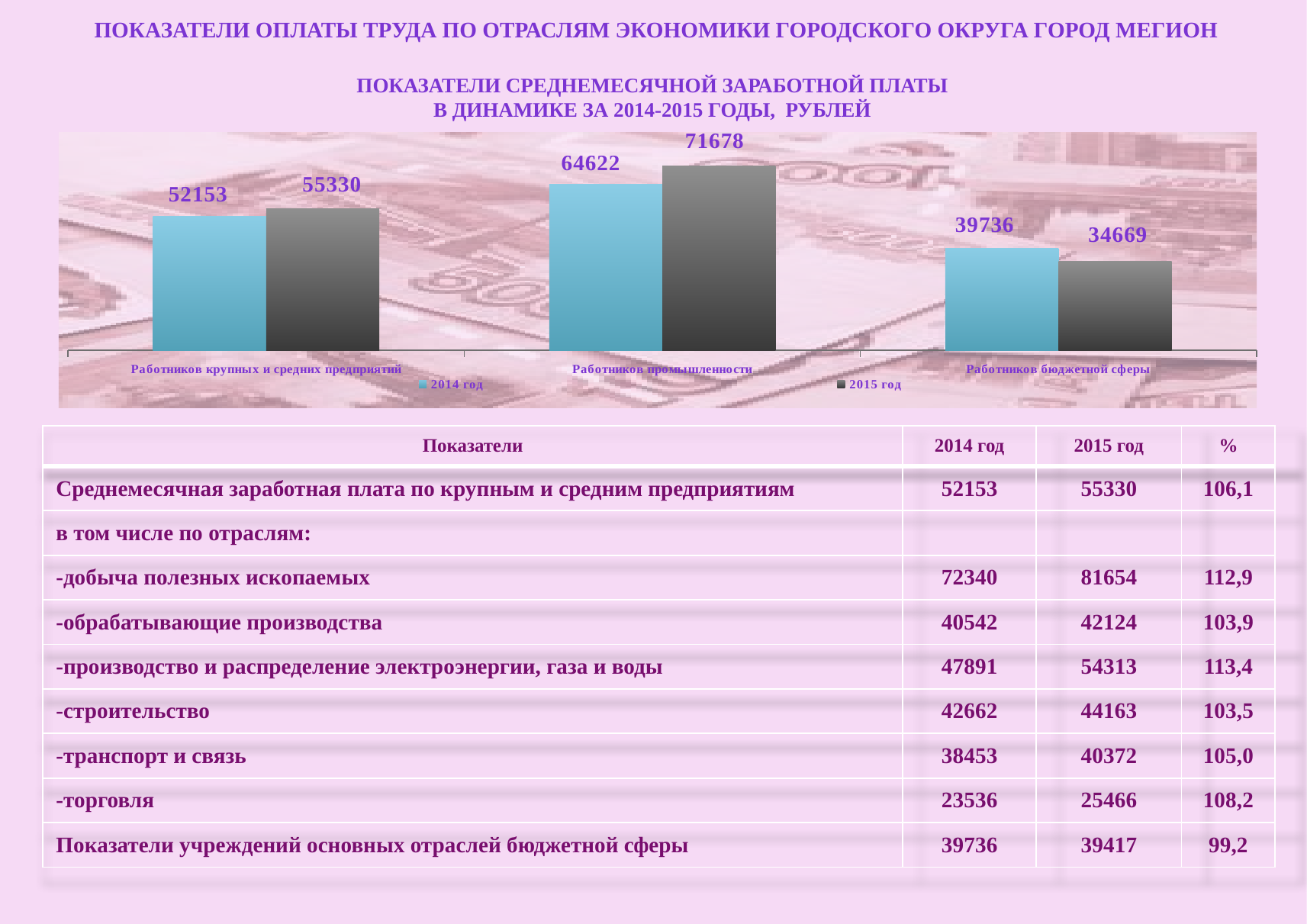

# Показатели оплаты труда по отраслям экономики городского округа город Мегион

Показатели среднемесячной заработной платы
в динамике за 2014-2015 годы,  рублей

### Chart

| Category | 2014 год | 2015 год |
|---|---|---|
| Работников крупных и средних предприятий | 52153.0 | 55330.0 |
| Работников промышленности | 64622.0 | 71678.0 |
| Работников бюджетной сферы | 39736.0 | 34669.0 |
| Показатели | 2014 год | 2015 год | % |
| --- | --- | --- | --- |
| Среднемесячная заработная плата по крупным и средним предприятиям | 52153 | 55330 | 106,1 |
| в том числе по отраслям: |  |  |  |
| -добыча полезных ископаемых | 72340 | 81654 | 112,9 |
| -обрабатывающие производства | 40542 | 42124 | 103,9 |
| -производство и распределение электроэнергии, газа и воды | 47891 | 54313 | 113,4 |
| -строительство | 42662 | 44163 | 103,5 |
| -транспорт и связь | 38453 | 40372 | 105,0 |
| -торговля | 23536 | 25466 | 108,2 |
| Показатели учреждений основных отраслей бюджетной сферы | 39736 | 39417 | 99,2 |